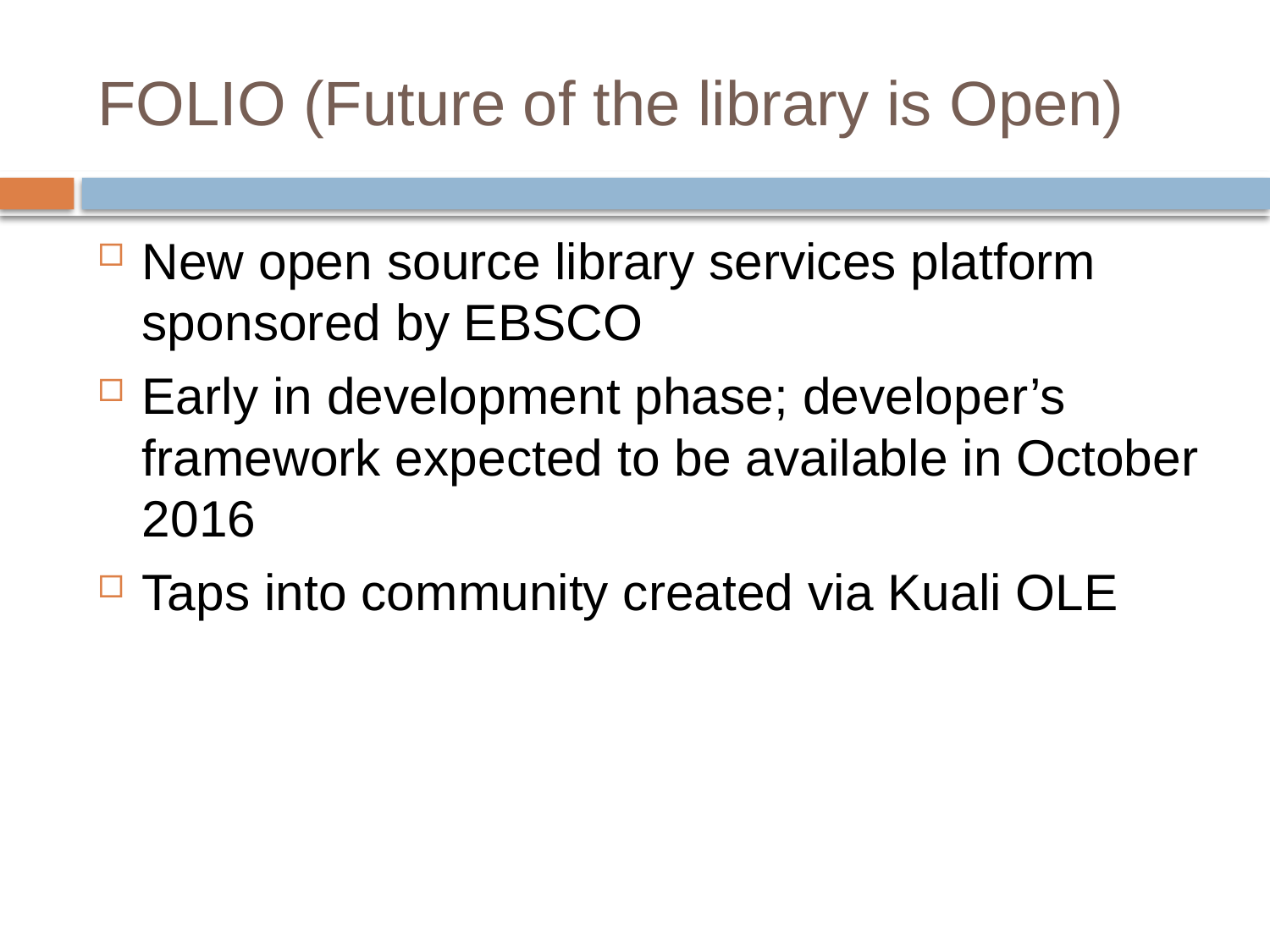

# FOLIO (Future of the library is Open)
New open source library services platform sponsored by EBSCO
Early in development phase; developer’s framework expected to be available in October 2016
Taps into community created via Kuali OLE